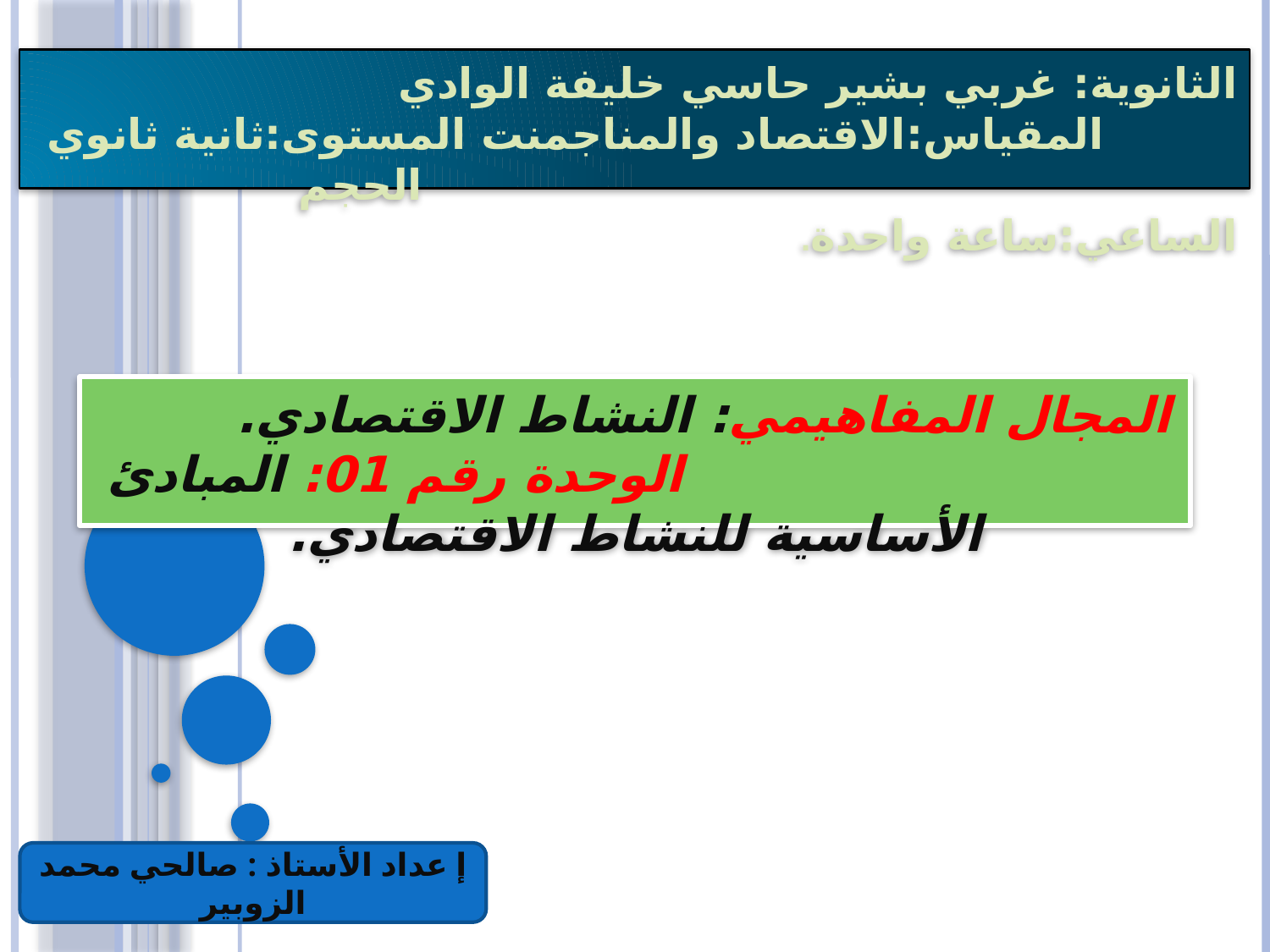

الثانوية: غربي بشير حاسي خليفة الوادي                                  المقياس:الاقتصاد والمناجمنت المستوى:ثانية ثانوي                                                        الحجم الساعي:ساعة واحدة.
المجال المفاهيمي: النشاط الاقتصادي.                                     الوحدة رقم 01: المبادئ الأساسية للنشاط الاقتصادي.

إ عداد الأستاذ : صالحي محمد الزوبير